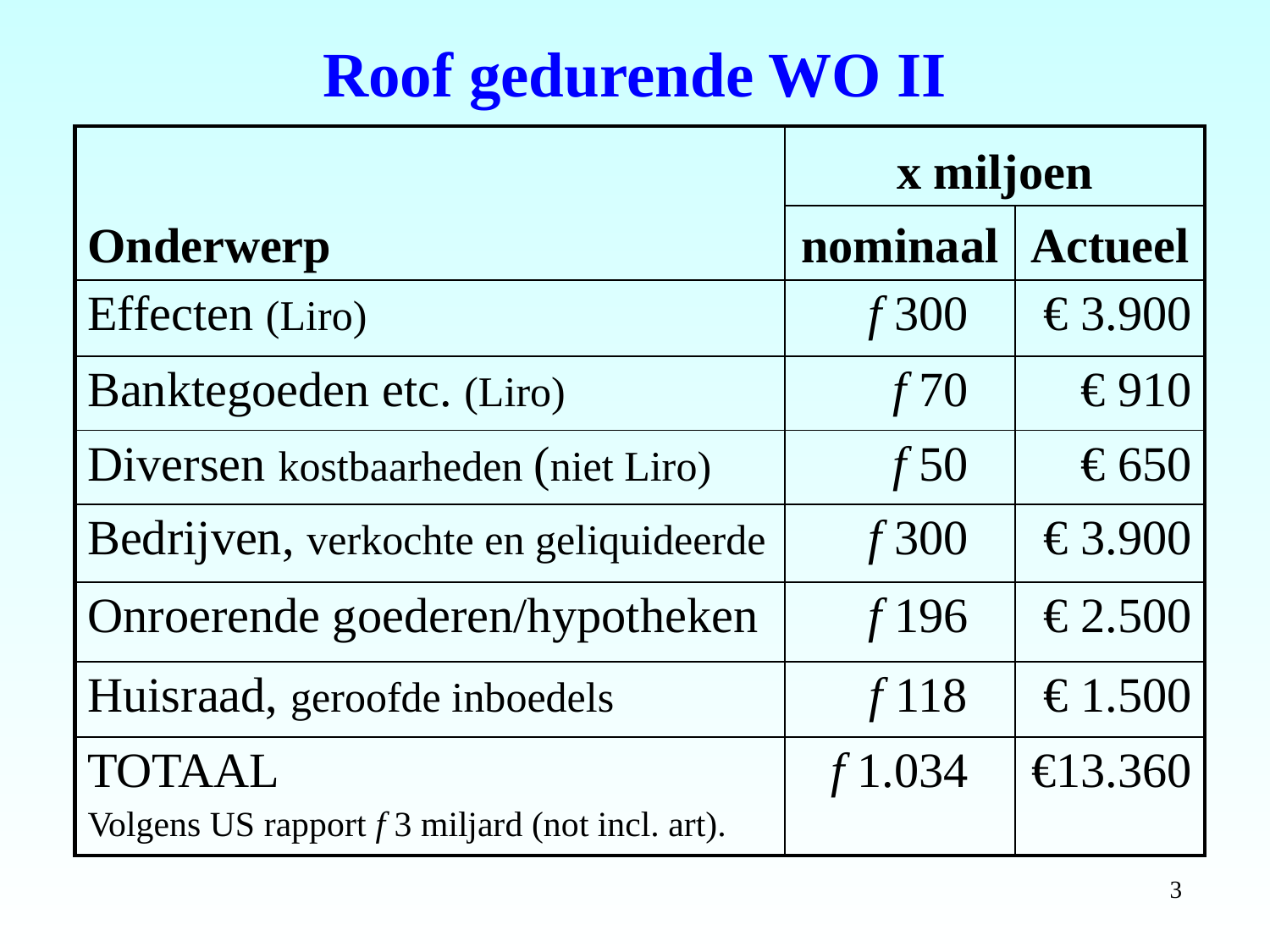

# Roof gedurende WO II
| Onderwerp | x miljoen |  |
| --- | --- | --- |
|  | nominaal | Actueel |
| Effecten (Liro) | f 300 | € 3.900 |
| Banktegoeden etc. (Liro) | f 70 | € 910 |
| Diversen kostbaarheden (niet Liro) | f 50 | € 650 |
| Bedrijven, verkochte en geliquideerde | f 300 | € 3.900 |
| Onroerende goederen/hypotheken | f 196 | € 2.500 |
| Huisraad, geroofde inboedels | f 118 | € 1.500 |
| TOTAAL Volgens US rapport f 3 miljard (not incl. art). | f 1.034 | €13.360 |

3